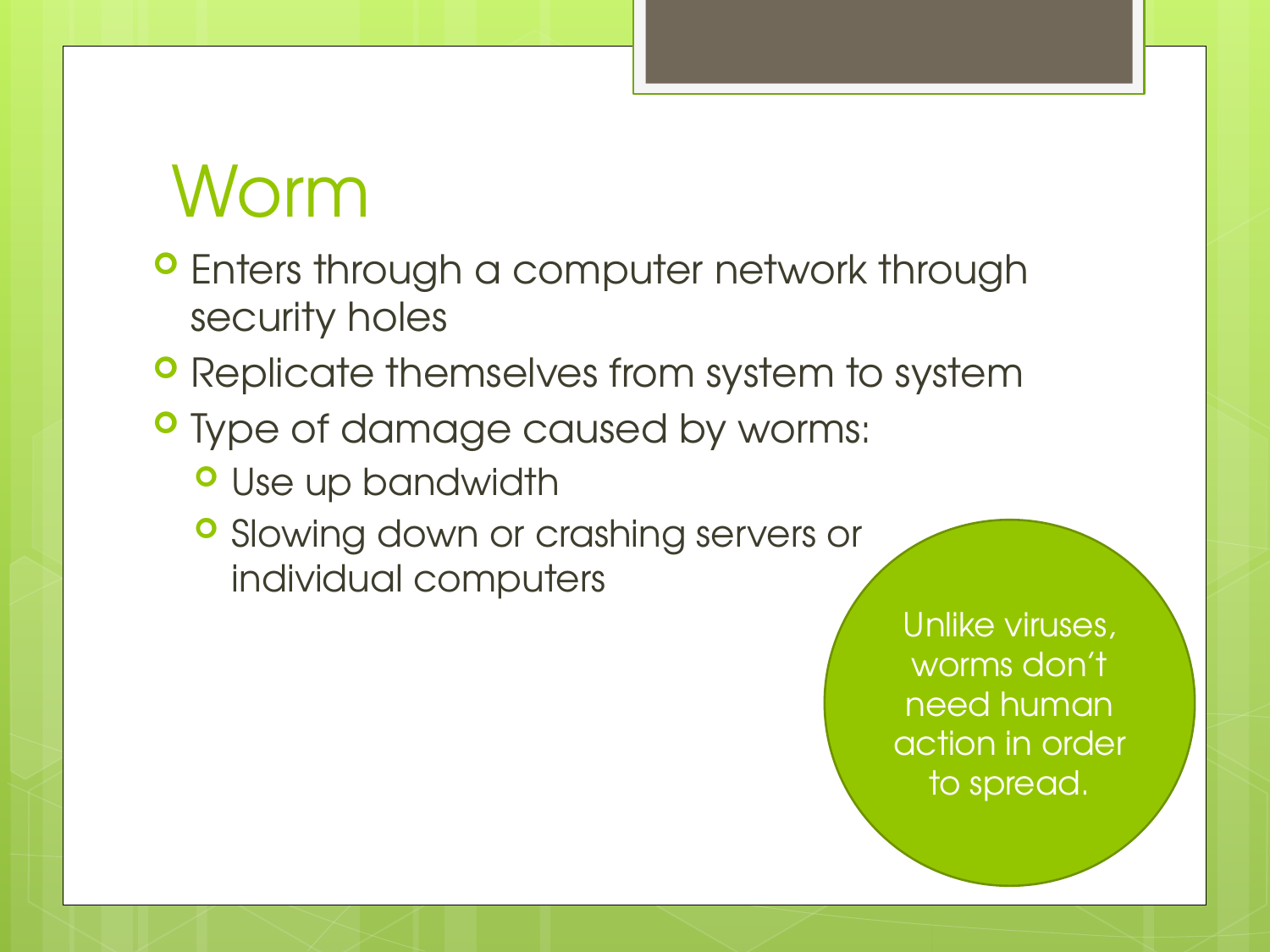

# Worm
Enters through a computer network through security holes
Replicate themselves from system to system
Type of damage caused by worms:
Use up bandwidth
Slowing down or crashing servers or
individual computers
Unlike viruses, worms don’t need human action in order to spread.